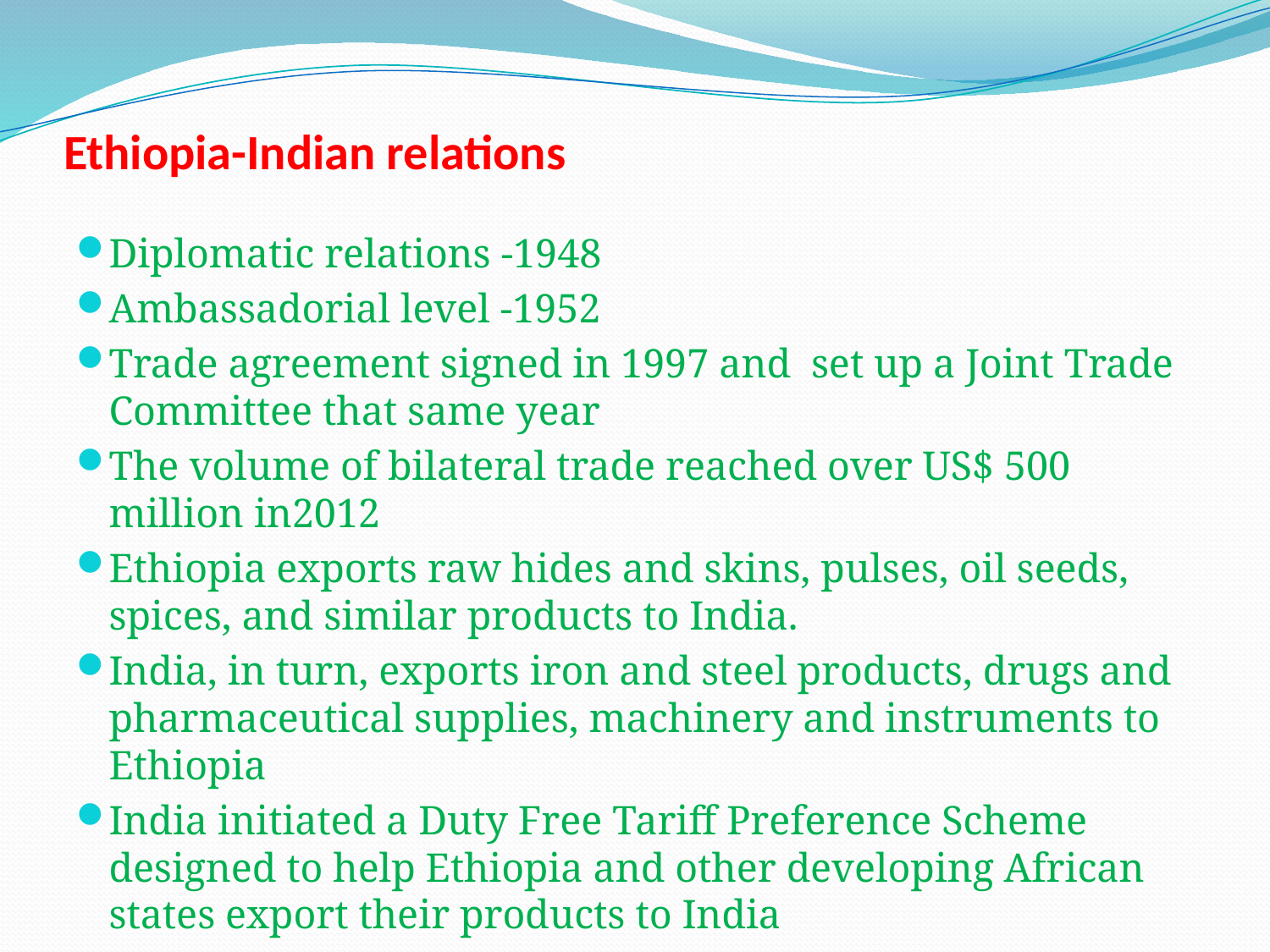

# Ethiopia-Indian relations
Diplomatic relations -1948
Ambassadorial level -1952
Trade agreement signed in 1997 and  set up a Joint Trade Committee that same year
The volume of bilateral trade reached over US$ 500 million in2012
Ethiopia exports raw hides and skins, pulses, oil seeds, spices, and similar products to India.
India, in turn, exports iron and steel products, drugs and pharmaceutical supplies, machinery and instruments to Ethiopia
India initiated a Duty Free Tariff Preference Scheme designed to help Ethiopia and other developing African states export their products to India